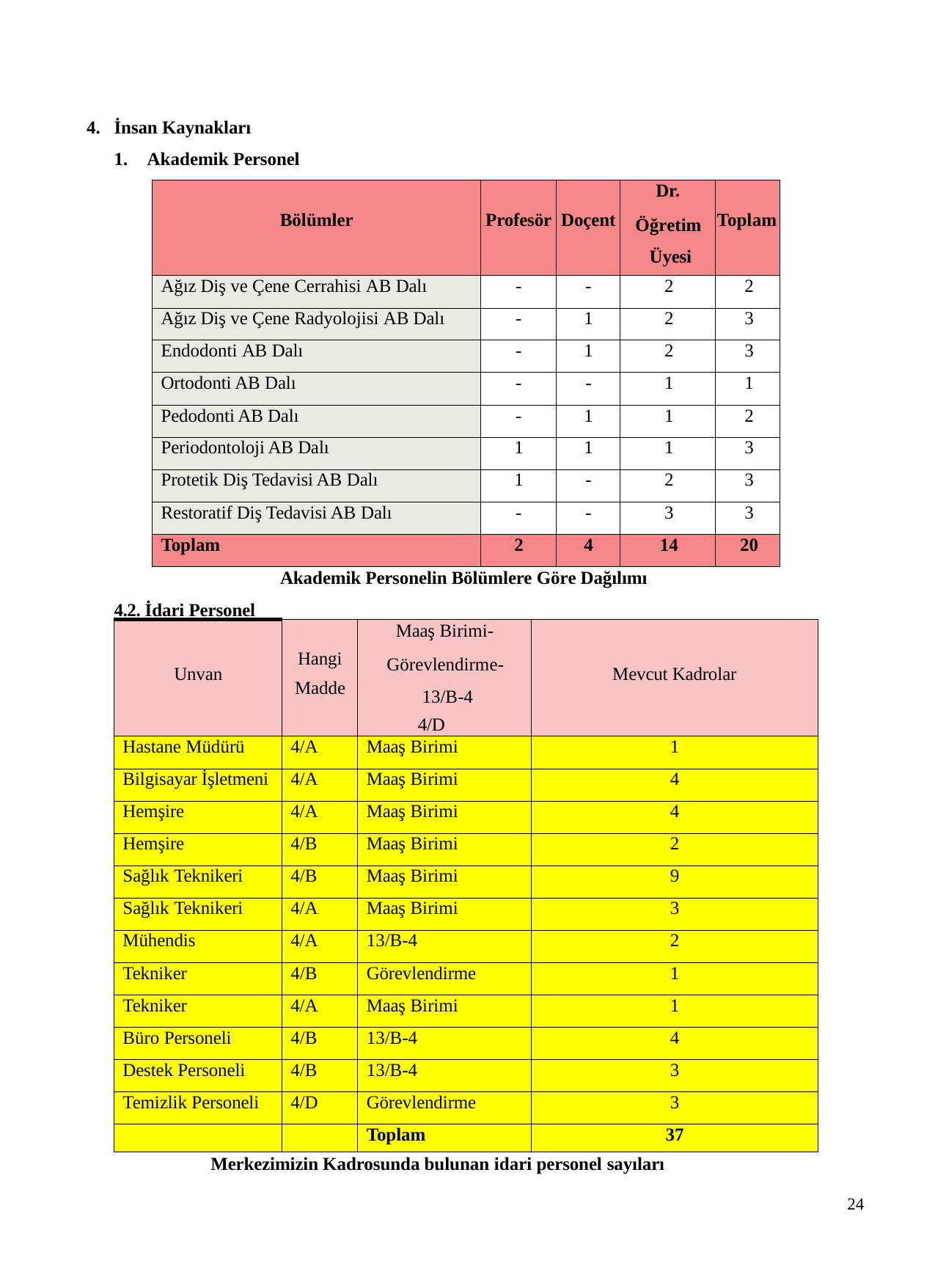

İnsan Kaynakları
Akademik Personel
| Bölümler | Profesör | Doçent | Dr. Öğretim Üyesi | Toplam |
| --- | --- | --- | --- | --- |
| Ağız Diş ve Çene Cerrahisi AB Dalı | - | - | 2 | 2 |
| Ağız Diş ve Çene Radyolojisi AB Dalı | - | 1 | 2 | 3 |
| Endodonti AB Dalı | - | 1 | 2 | 3 |
| Ortodonti AB Dalı | - | - | 1 | 1 |
| Pedodonti AB Dalı | - | 1 | 1 | 2 |
| Periodontoloji AB Dalı | 1 | 1 | 1 | 3 |
| Protetik Diş Tedavisi AB Dalı | 1 | - | 2 | 3 |
| Restoratif Diş Tedavisi AB Dalı | - | - | 3 | 3 |
| Toplam | 2 | 4 | 14 | 20 |
Akademik Personelin Bölümlere Göre Dağılımı
4.2. İdari Personel
| Unvan | Hangi Madde | Maaş Birimi- Görevlendirme- 13/B-4 4/D | Mevcut Kadrolar |
| --- | --- | --- | --- |
| Hastane Müdürü | 4/A | Maaş Birimi | 1 |
| Bilgisayar İşletmeni | 4/A | Maaş Birimi | 4 |
| Hemşire | 4/A | Maaş Birimi | 4 |
| Hemşire | 4/B | Maaş Birimi | 2 |
| Sağlık Teknikeri | 4/B | Maaş Birimi | 9 |
| Sağlık Teknikeri | 4/A | Maaş Birimi | 3 |
| Mühendis | 4/A | 13/B-4 | 2 |
| Tekniker | 4/B | Görevlendirme | 1 |
| Tekniker | 4/A | Maaş Birimi | 1 |
| Büro Personeli | 4/B | 13/B-4 | 4 |
| Destek Personeli | 4/B | 13/B-4 | 3 |
| Temizlik Personeli | 4/D | Görevlendirme | 3 |
|  |  | Toplam | 37 |
Merkezimizin Kadrosunda bulunan idari personel sayıları
24